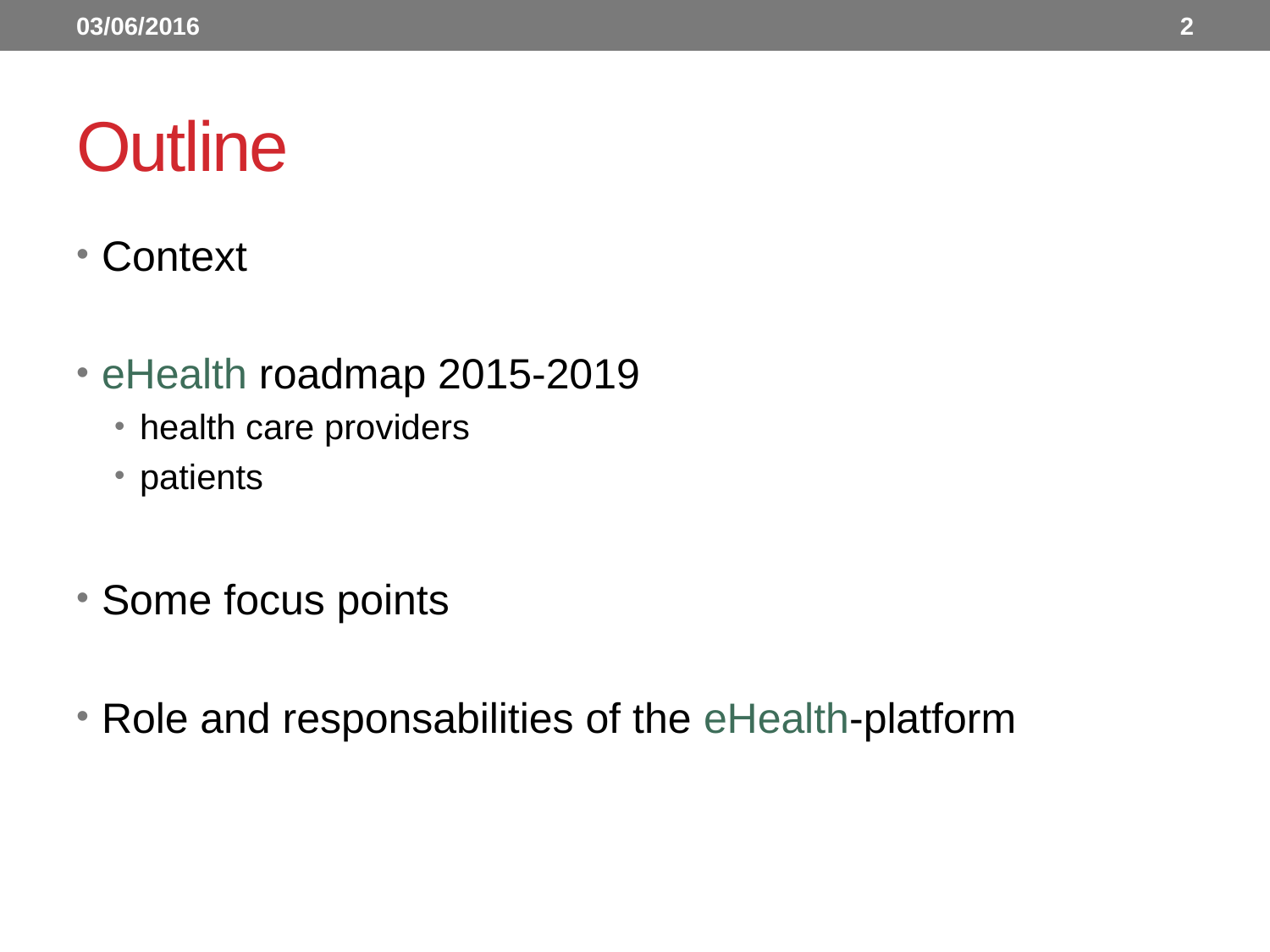

03/06/2016
2
# Outline
Context

eHealth roadmap 2015-2019
health care providers
patients

Some focus points

Role and responsabilities of the eHealth-platform